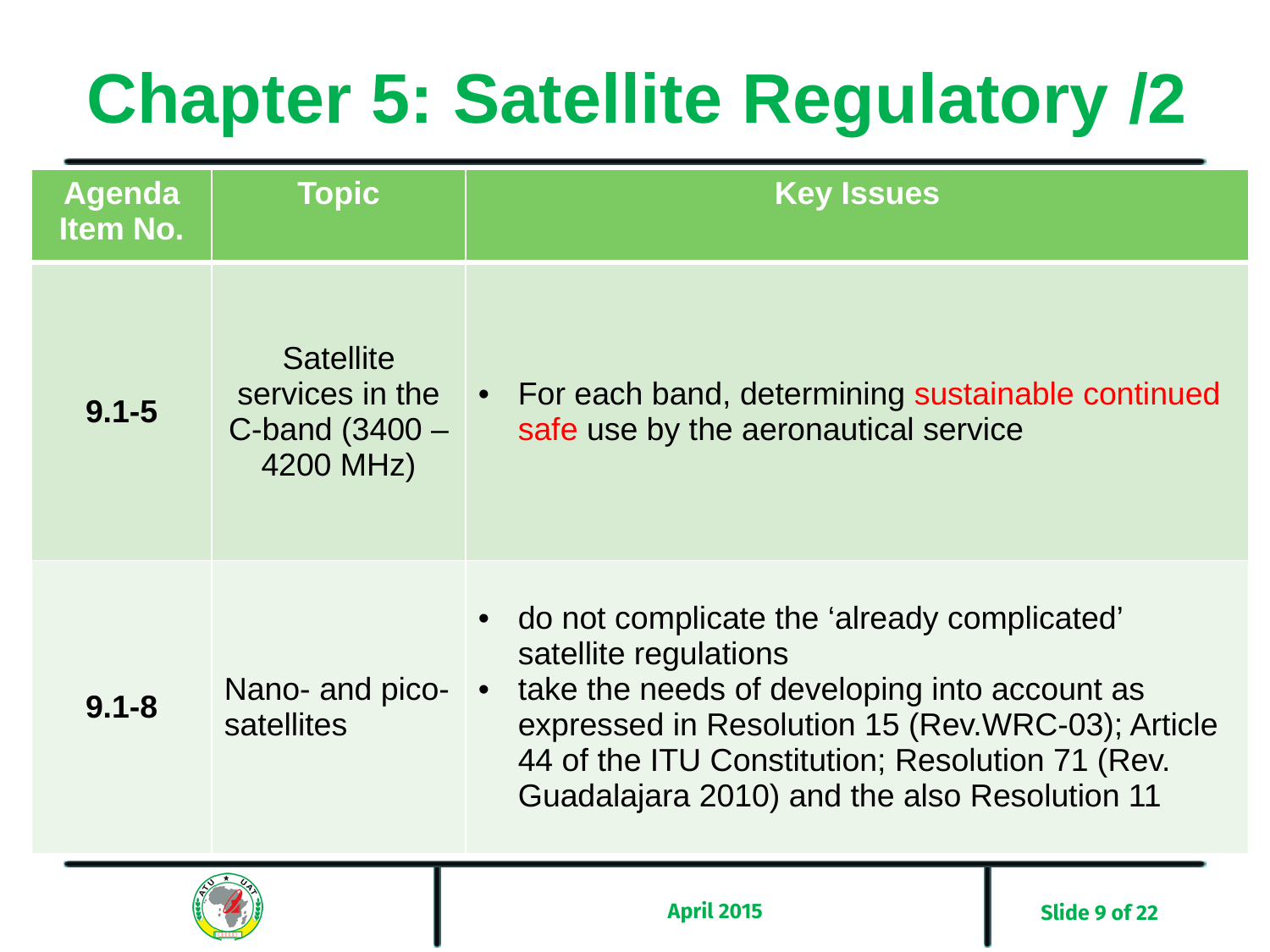

# Chapter 5: Satellite Regulatory /2
| Agenda Item No. | Topic | Key Issues |
| --- | --- | --- |
| 9.1-5 | Satellite services in the C-band (3400 – 4200 MHz) | For each band, determining sustainable continued safe use by the aeronautical service |
| 9.1-8 | Nano- and pico-satellites | do not complicate the ‘already complicated’ satellite regulations take the needs of developing into account as expressed in Resolution 15 (Rev.WRC-03); Article 44 of the ITU Constitution; Resolution 71 (Rev. Guadalajara 2010) and the also Resolution 11 |
April 2015
Slide 9 of 22